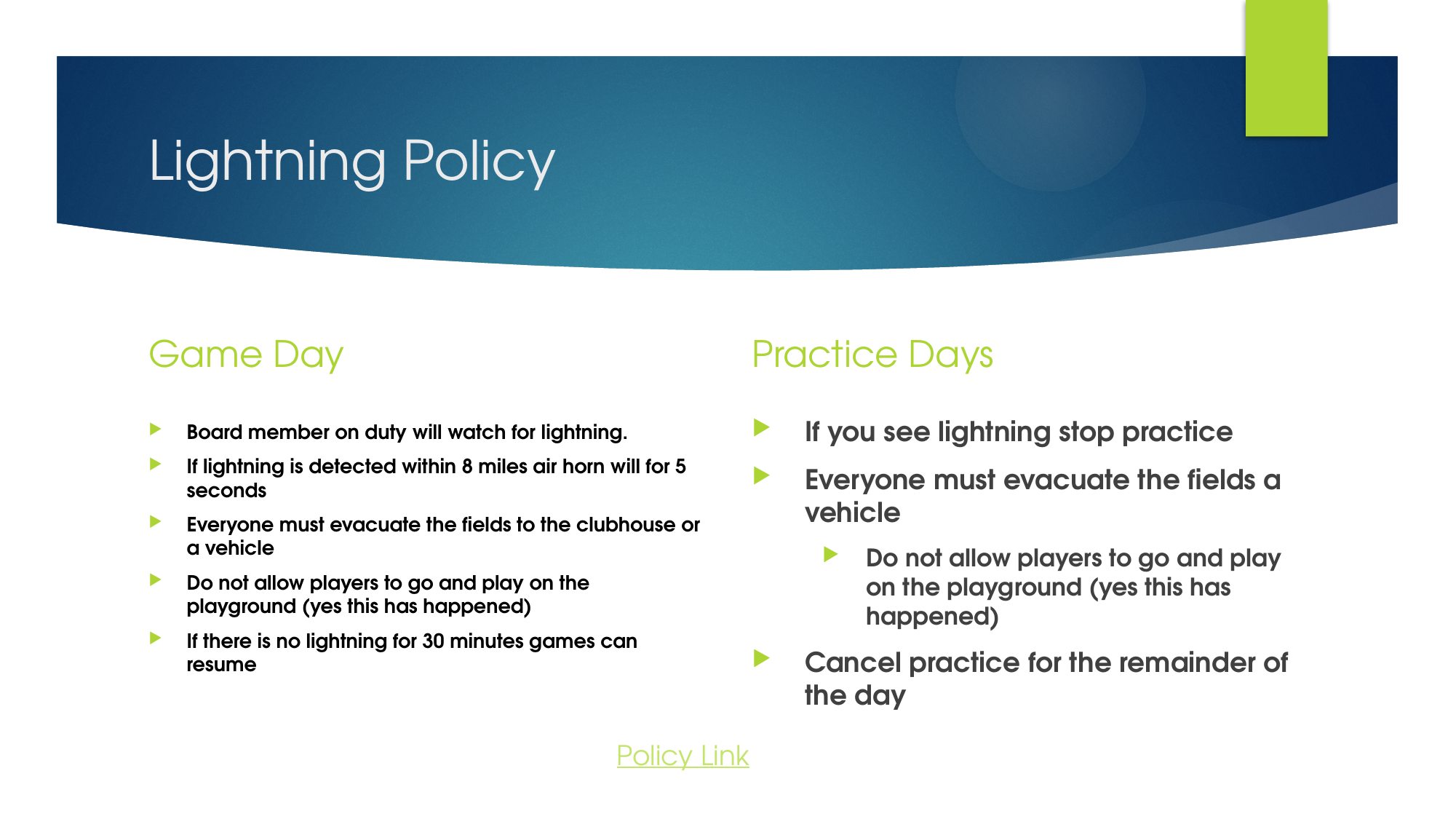

# Lightning Policy
Game Day
Practice Days

Board member on duty will watch for lightning.
If lightning is detected within 8 miles air horn will for 5 seconds
Everyone must evacuate the fields to the clubhouse or a vehicle
Do not allow players to go and play on the playground (yes this has happened)
If there is no lightning for 30 minutes games can resume

If you see lightning stop practice
Everyone must evacuate the fields a vehicle
Do not allow players to go and play on the playground (yes this has happened)
Cancel practice for the remainder of the day

Policy Link